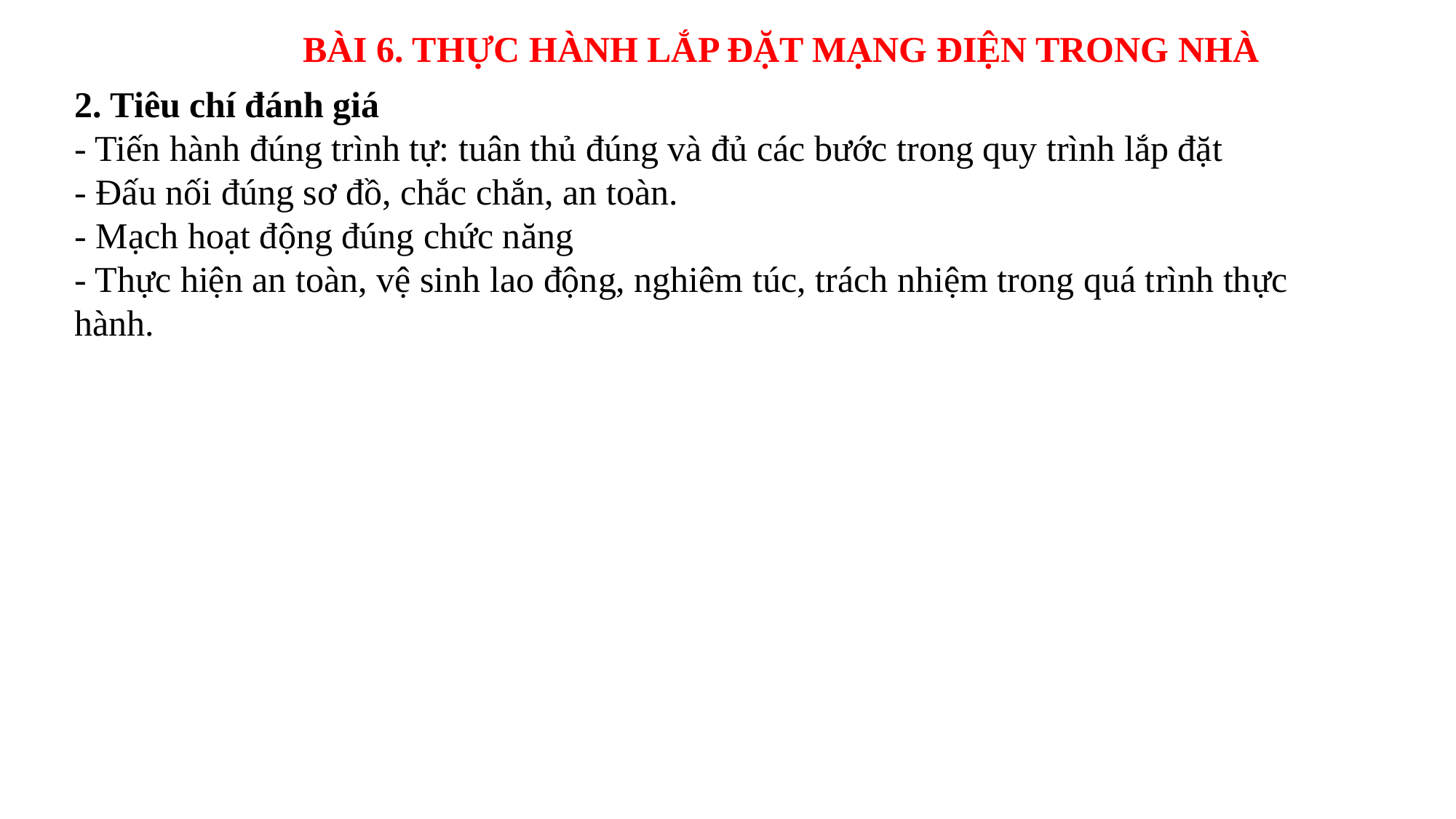

BÀI 6. THỰC HÀNH LẮP ĐẶT MẠNG ĐIỆN TRONG NHÀ
2. Tiêu chí đánh giá
- Tiến hành đúng trình tự: tuân thủ đúng và đủ các bước trong quy trình lắp đặt
- Đấu nối đúng sơ đồ, chắc chắn, an toàn.
- Mạch hoạt động đúng chức năng
- Thực hiện an toàn, vệ sinh lao động, nghiêm túc, trách nhiệm trong quá trình thực hành.